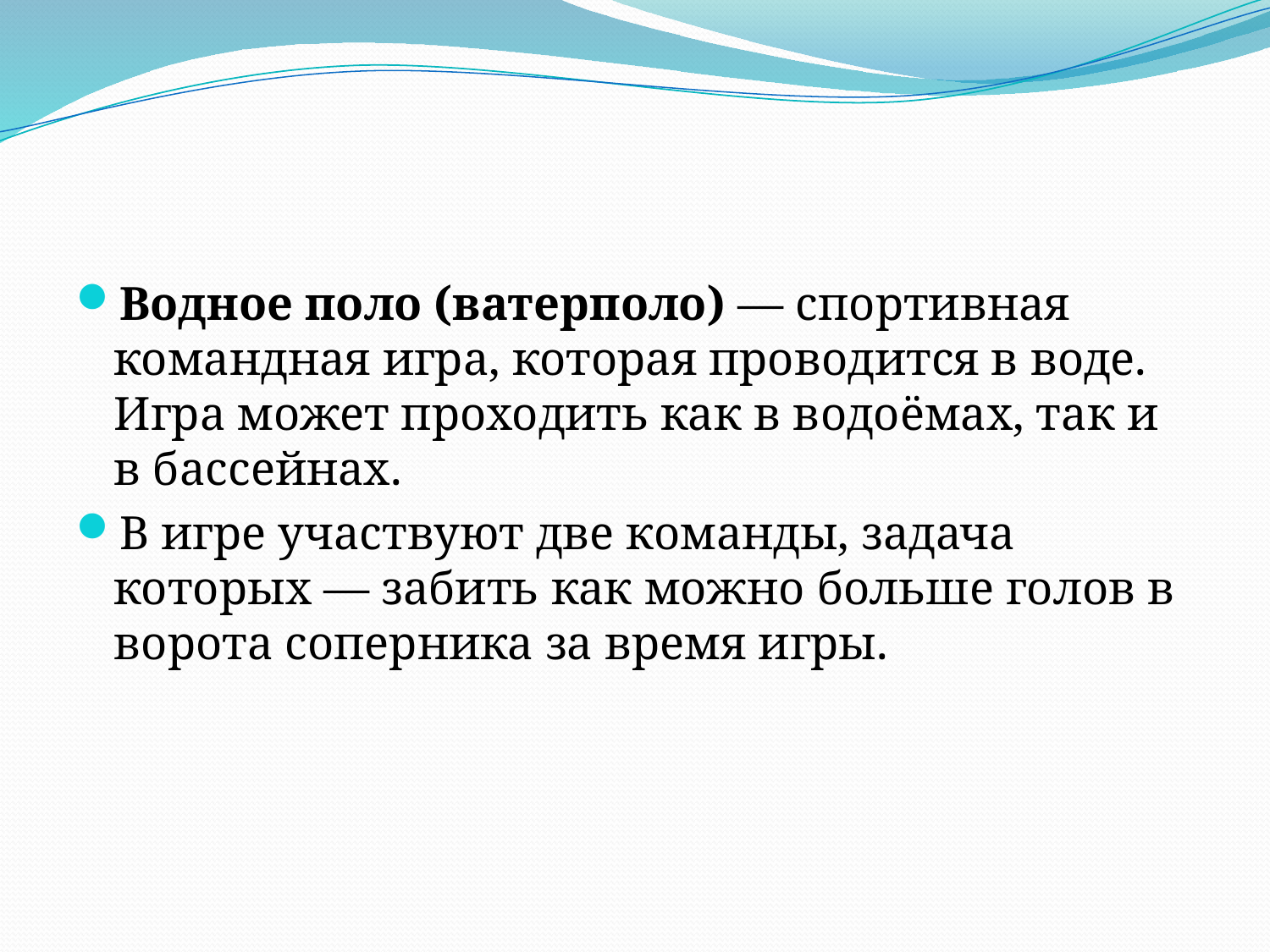

Водное поло (ватерполо) — спортивная командная игра, которая проводится в воде. Игра может проходить как в водоёмах, так и в бассейнах.
В игре участвуют две команды, задача которых — забить как можно больше голов в ворота соперника за время игры.